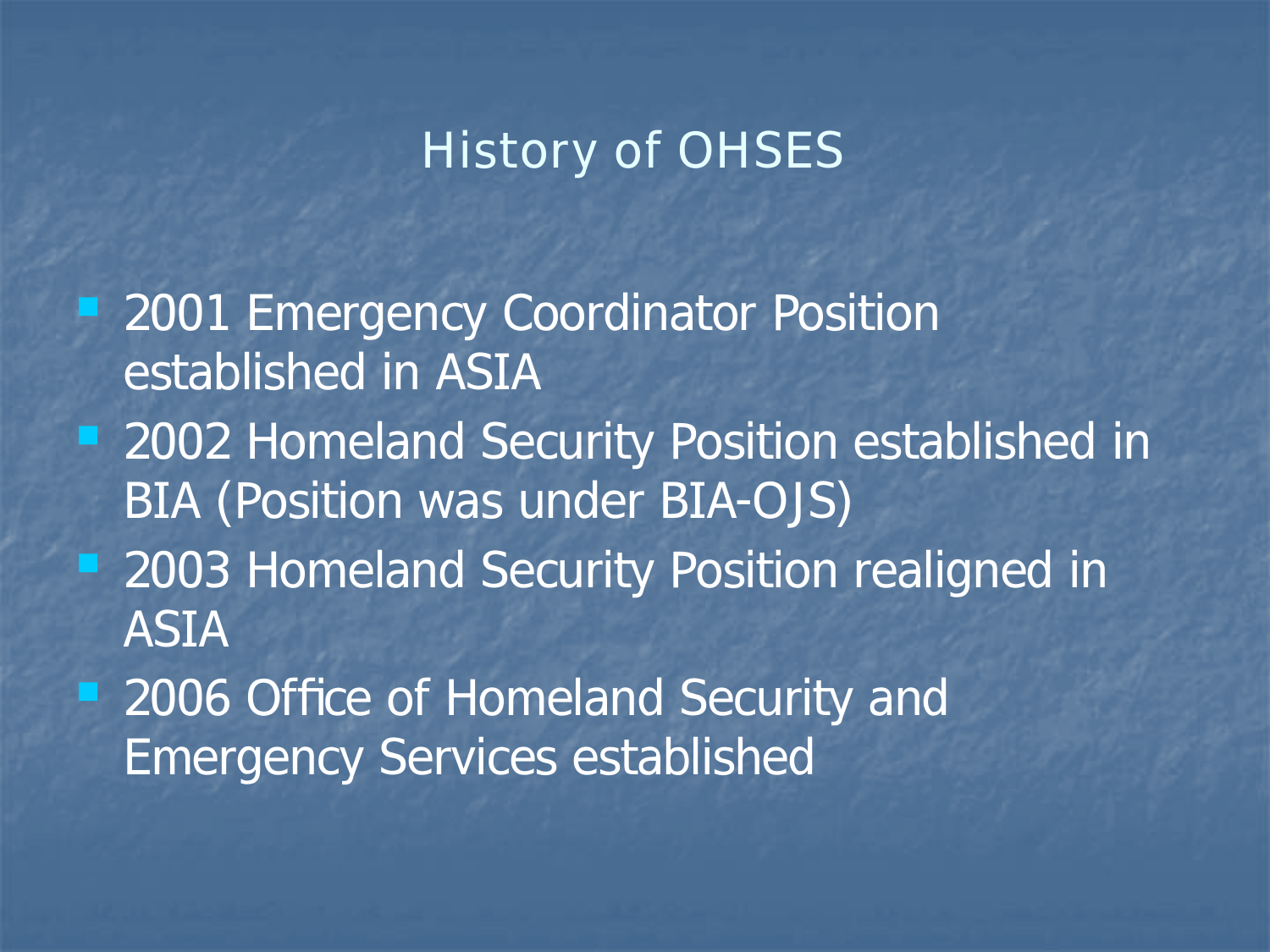

# History of OHSES
2001 Emergency Coordinator Position established in ASIA
2002 Homeland Security Position established in BIA (Position was under BIA-OJS)
2003 Homeland Security Position realigned in ASIA
2006 Office of Homeland Security and Emergency Services established